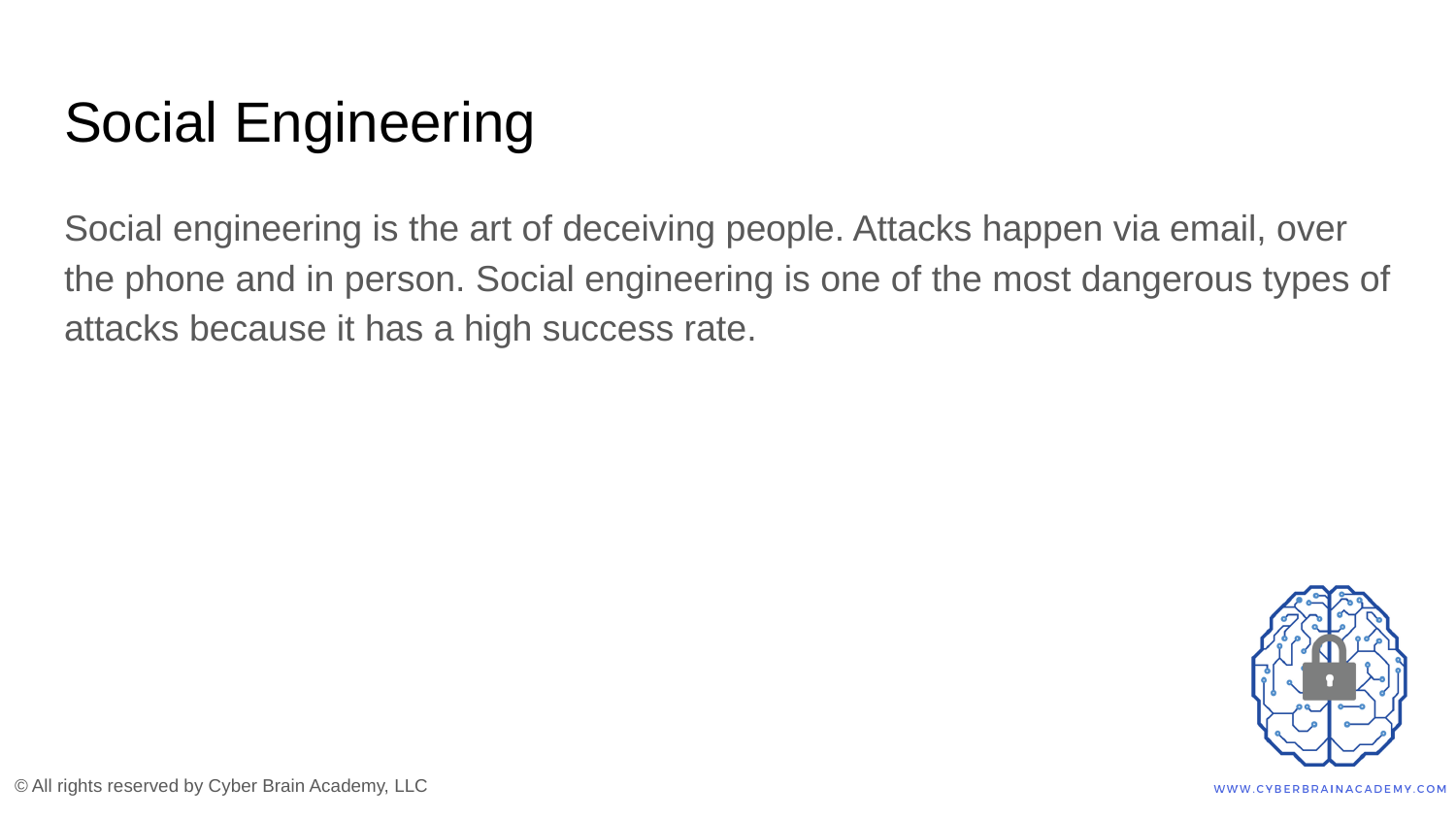

# Social Engineering

Social engineering is the art of deceiving people. Attacks happen via email, over the phone and in person. Social engineering is one of the most dangerous types of attacks because it has a high success rate.